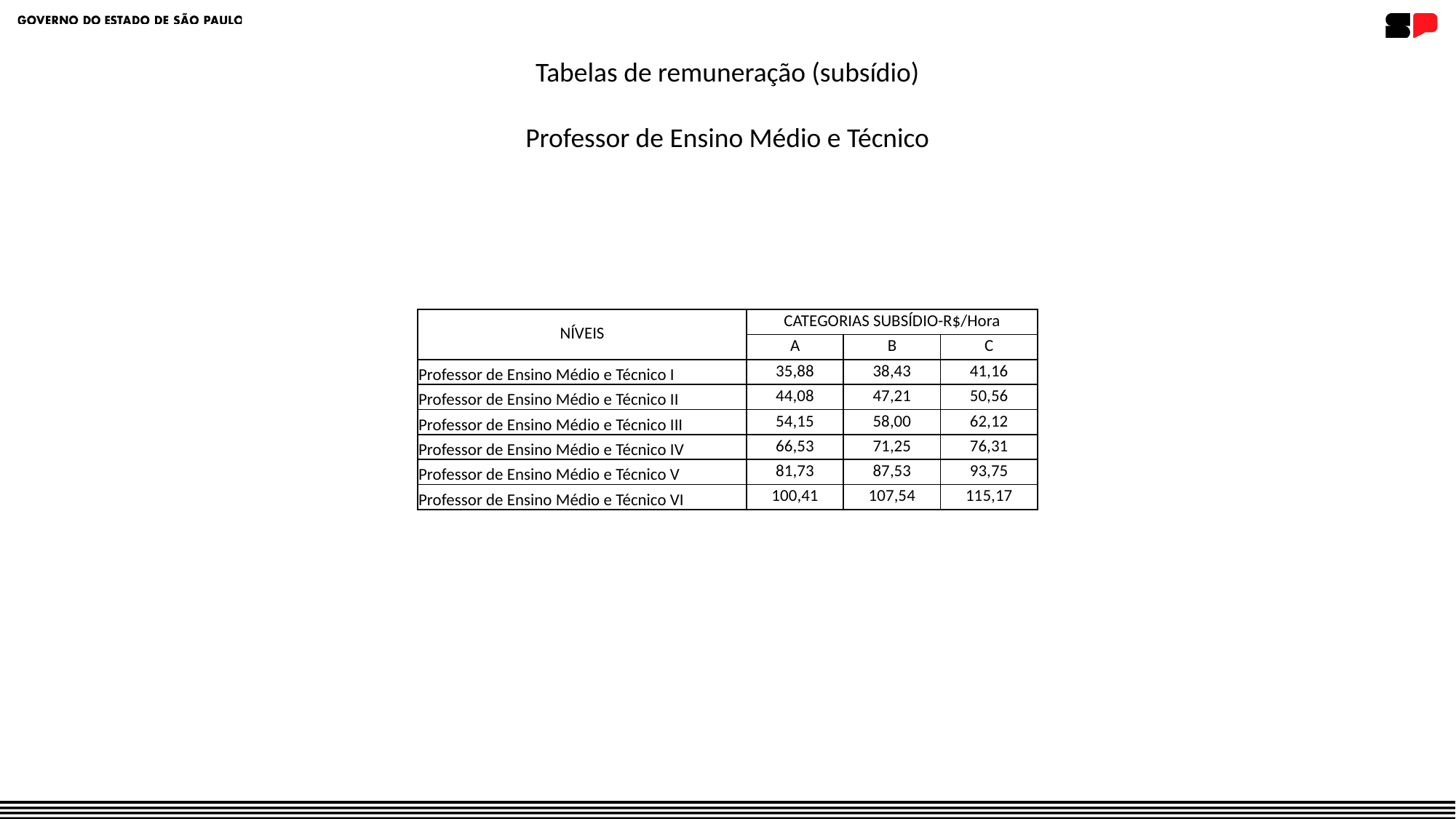

Tabelas de remuneração (subsídio)

Professor de Ensino Médio e Técnico
| NÍVEIS | CATEGORIAS SUBSÍDIO-R$/Hora |  |  |
| --- | --- | --- | --- |
|  | A | B | C |
| Professor de Ensino Médio e Técnico I | 35,88 | 38,43 | 41,16 |
| Professor de Ensino Médio e Técnico II | 44,08 | 47,21 | 50,56 |
| Professor de Ensino Médio e Técnico III | 54,15 | 58,00 | 62,12 |
| Professor de Ensino Médio e Técnico IV | 66,53 | 71,25 | 76,31 |
| Professor de Ensino Médio e Técnico V | 81,73 | 87,53 | 93,75 |
| Professor de Ensino Médio e Técnico VI | 100,41 | 107,54 | 115,17 |